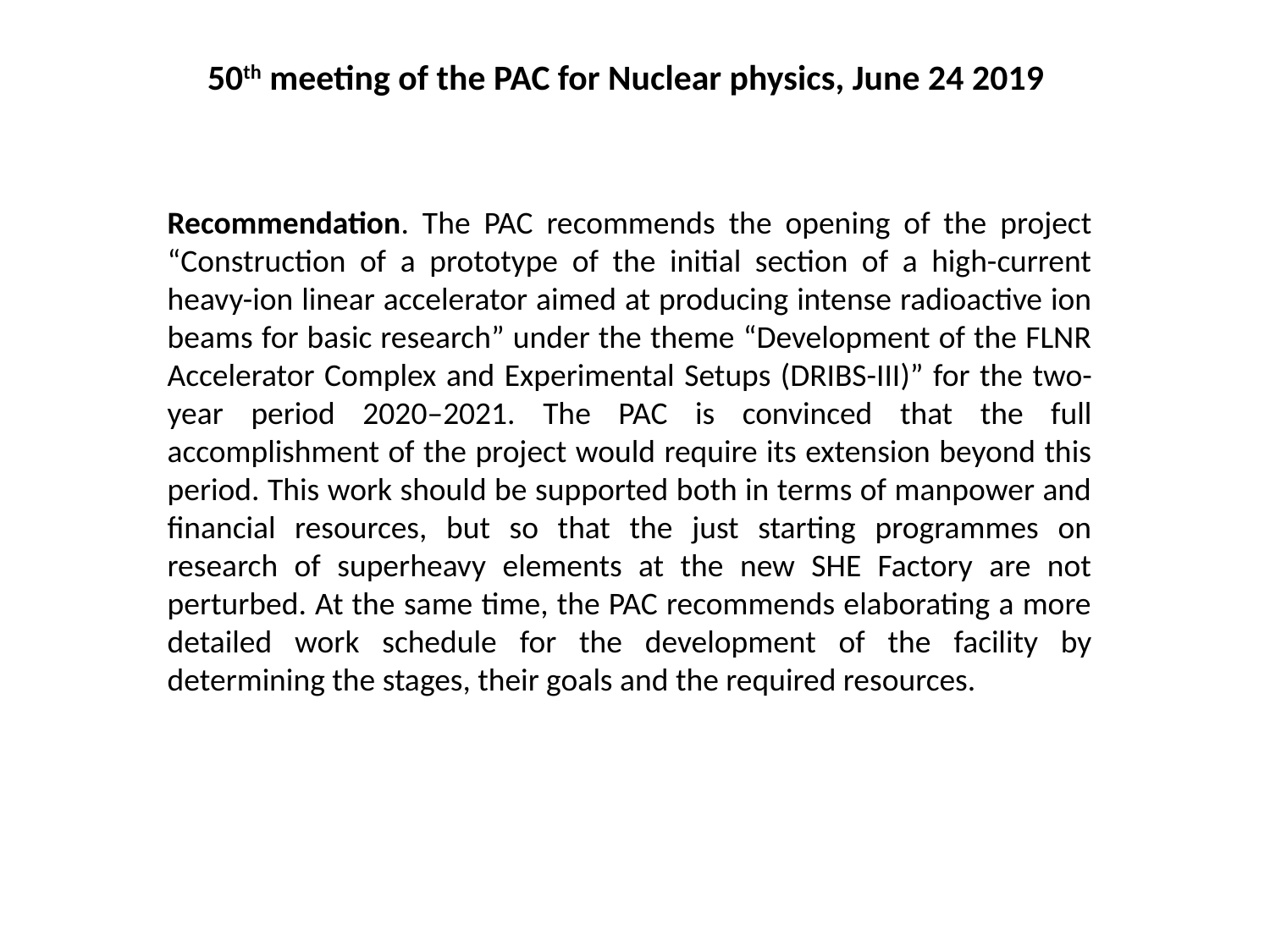

50th meeting of the PAC for Nuclear physics, June 24 2019
Recommendation. The PAC recommends the opening of the project “Construction of a prototype of the initial section of a high-current heavy-ion linear accelerator aimed at producing intense radioactive ion beams for basic research” under the theme “Development of the FLNR Accelerator Complex and Experimental Setups (DRIBS-III)” for the two-year period 2020–2021. The PAC is convinced that the full accomplishment of the project would require its extension beyond this period. This work should be supported both in terms of manpower and financial resources, but so that the just starting programmes on research of superheavy elements at the new SHE Factory are not perturbed. At the same time, the PAC recommends elaborating a more detailed work schedule for the development of the facility by determining the stages, their goals and the required resources.